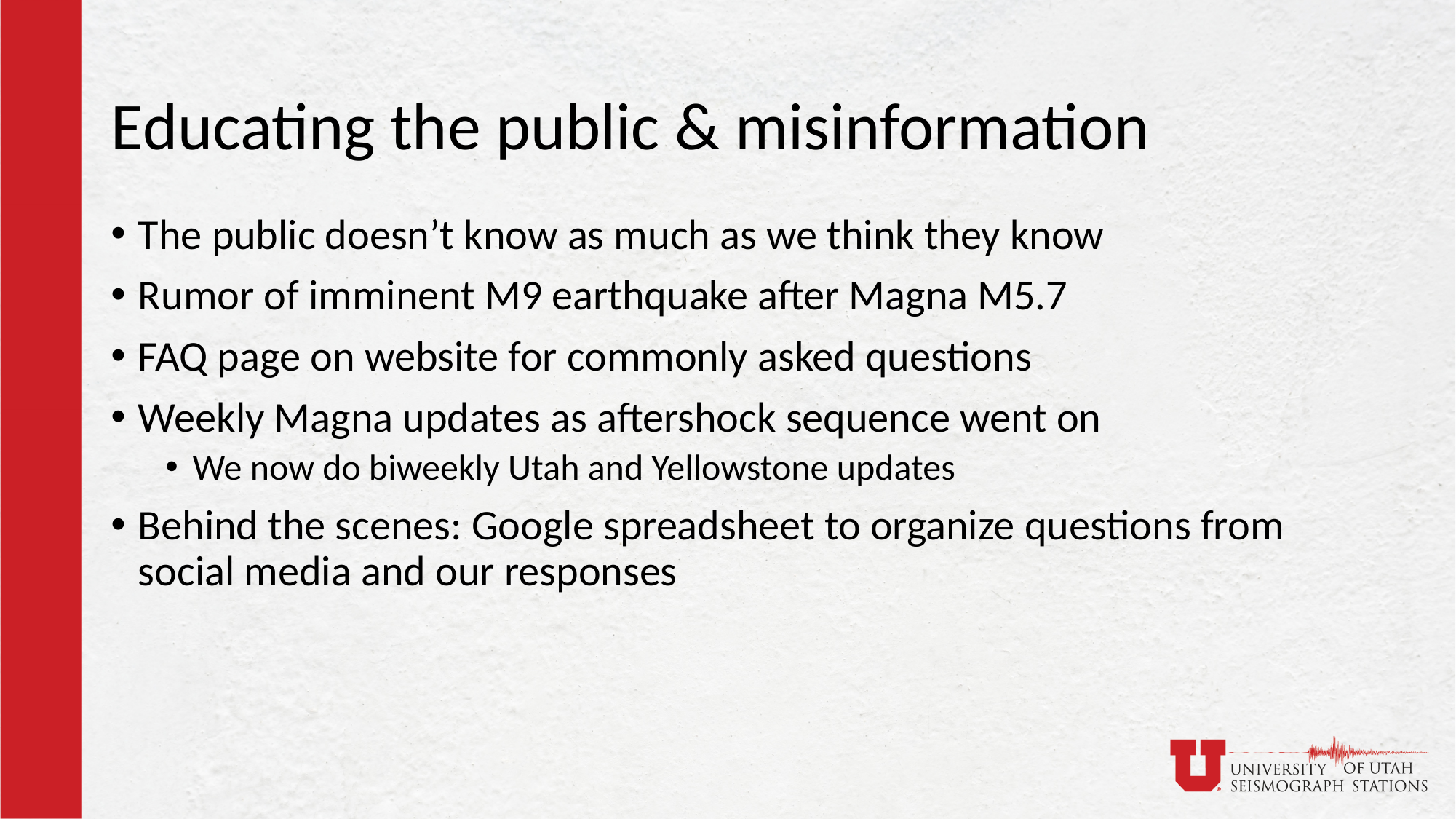

# Educating the public & misinformation
The public doesn’t know as much as we think they know
Rumor of imminent M9 earthquake after Magna M5.7
FAQ page on website for commonly asked questions
Weekly Magna updates as aftershock sequence went on
We now do biweekly Utah and Yellowstone updates
Behind the scenes: Google spreadsheet to organize questions from social media and our responses